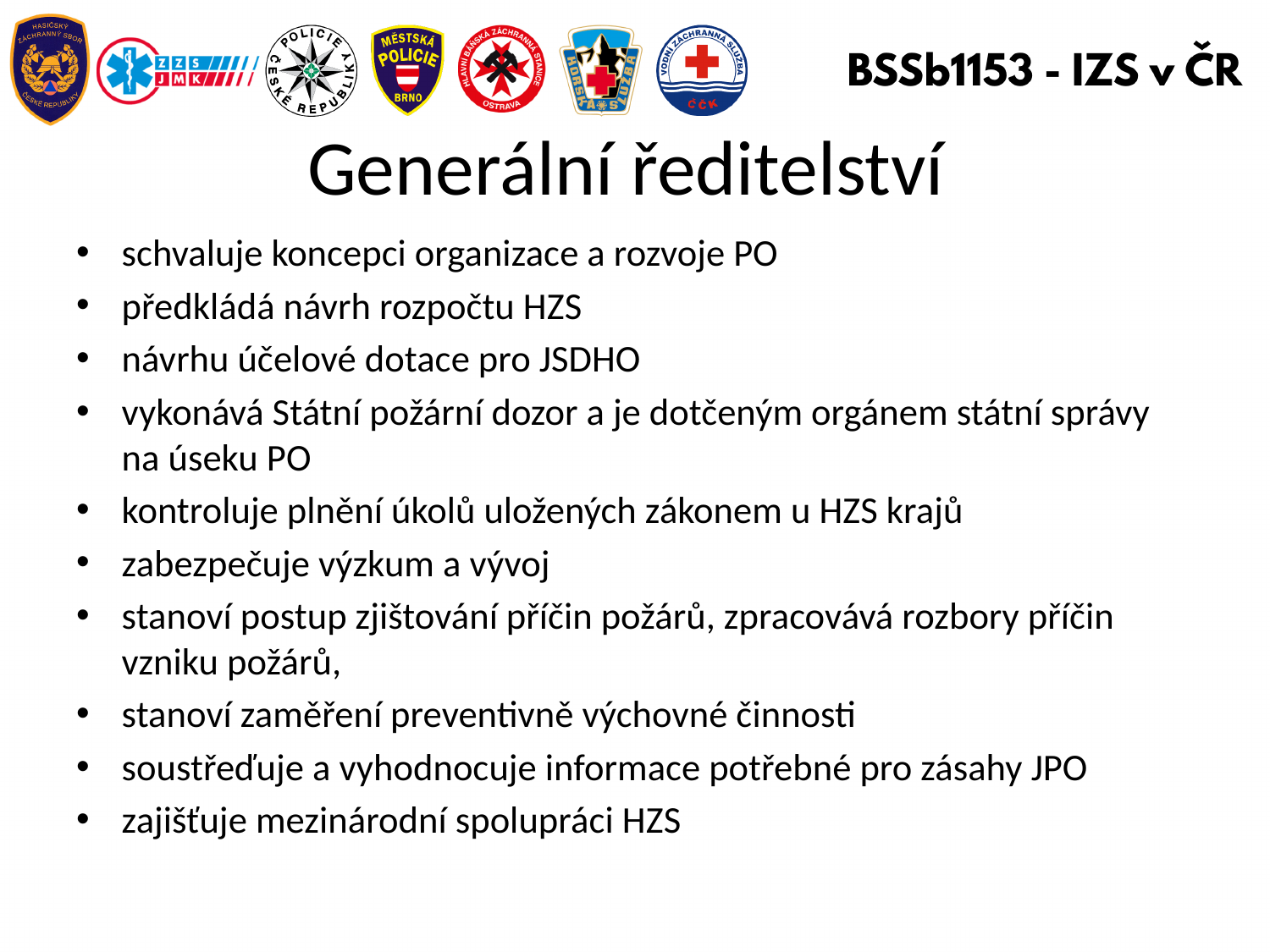

# Generální ředitelství
schvaluje koncepci organizace a rozvoje PO
předkládá návrh rozpočtu HZS
návrhu účelové dotace pro JSDHO
vykonává Státní požární dozor a je dotčeným orgánem státní správy na úseku PO
kontroluje plnění úkolů uložených zákonem u HZS krajů
zabezpečuje výzkum a vývoj
stanoví postup zjištování příčin požárů, zpracovává rozbory příčin vzniku požárů,
stanoví zaměření preventivně výchovné činnosti
soustřeďuje a vyhodnocuje informace potřebné pro zásahy JPO
zajišťuje mezinárodní spolupráci HZS